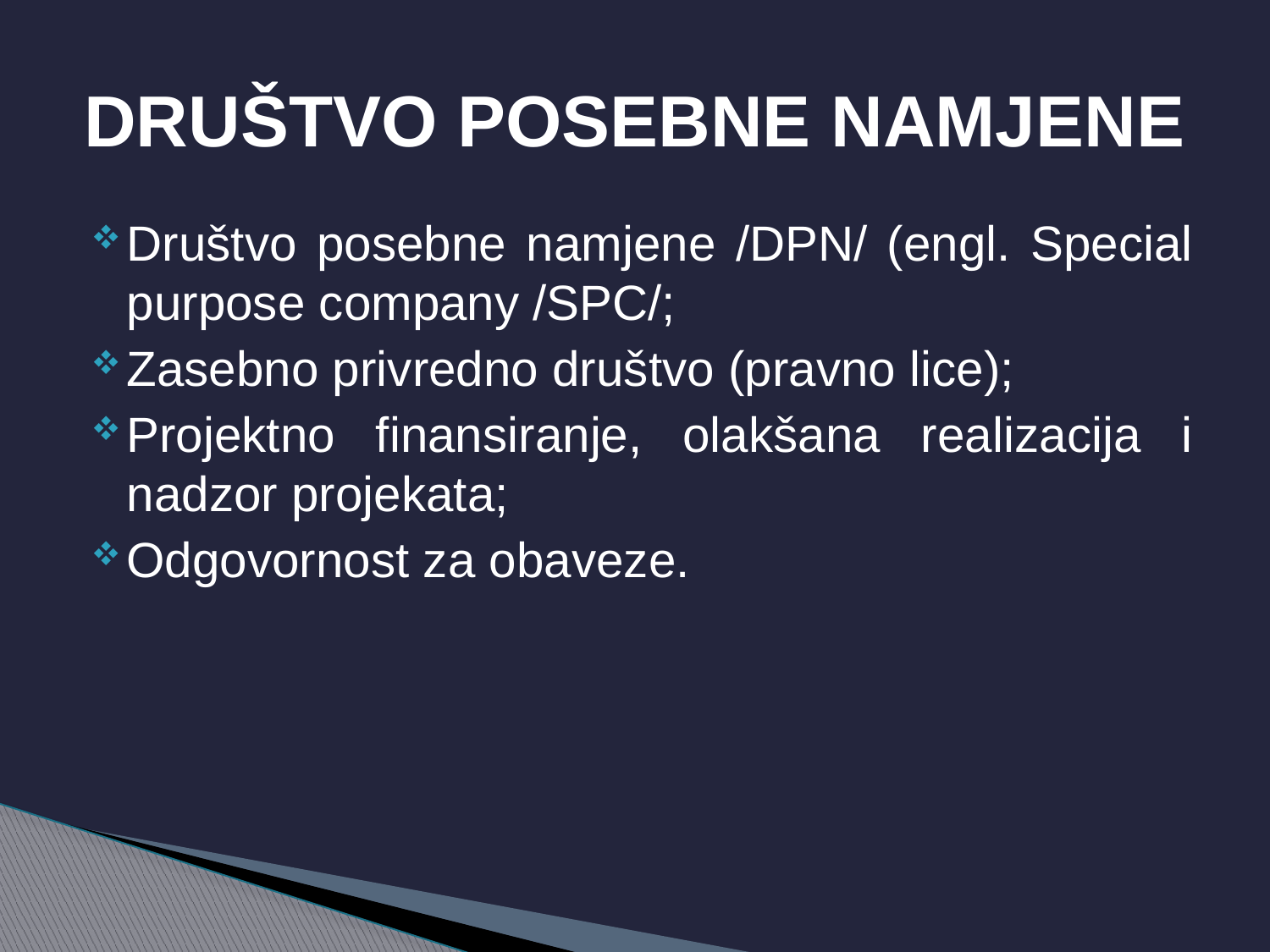

# DRUŠTVO POSEBNE NAMJENE
Društvo posebne namjene /DPN/ (engl. Special purpose company /SPC/;
Zasebno privredno društvo (pravno lice);
Projektno finansiranje, olakšana realizacija i nadzor projekata;
Odgovornost za obaveze.